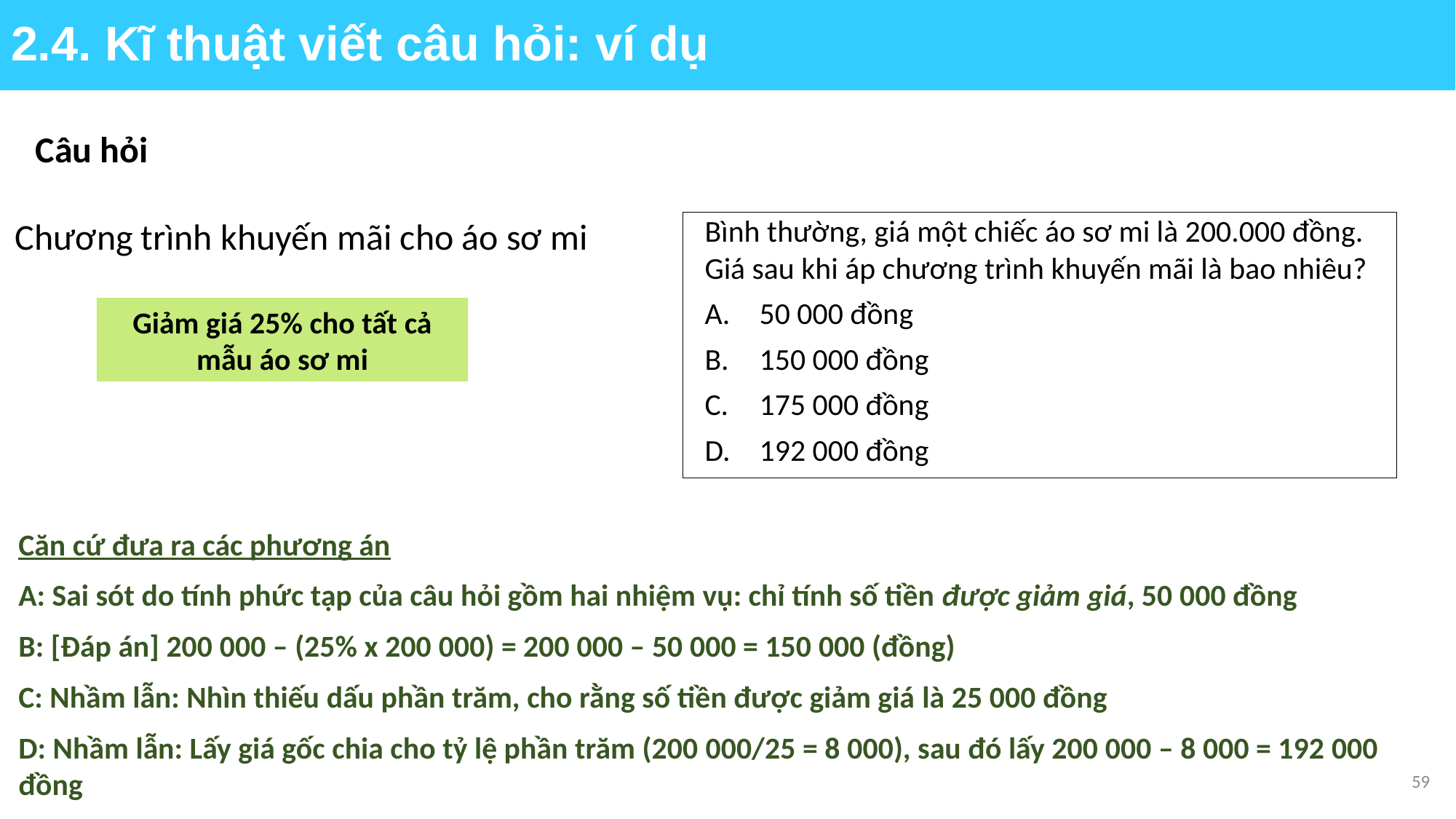

2.4. Kĩ thuật viết câu hỏi: ví dụ
Câu hỏi
Chương trình khuyến mãi cho áo sơ mi
Bình thường, giá một chiếc áo sơ mi là 200.000 đồng. Giá sau khi áp chương trình khuyến mãi là bao nhiêu?
50 000 đồng
150 000 đồng
175 000 đồng
192 000 đồng
Giảm giá 25% cho tất cả mẫu áo sơ mi
Căn cứ đưa ra các phương án
A: Sai sót do tính phức tạp của câu hỏi gồm hai nhiệm vụ: chỉ tính số tiền được giảm giá, 50 000 đồng
B: [Đáp án] 200 000 – (25% x 200 000) = 200 000 – 50 000 = 150 000 (đồng)
C: Nhầm lẫn: Nhìn thiếu dấu phần trăm, cho rằng số tiền được giảm giá là 25 000 đồng
D: Nhầm lẫn: Lấy giá gốc chia cho tỷ lệ phần trăm (200 000/25 = 8 000), sau đó lấy 200 000 – 8 000 = 192 000 đồng
59